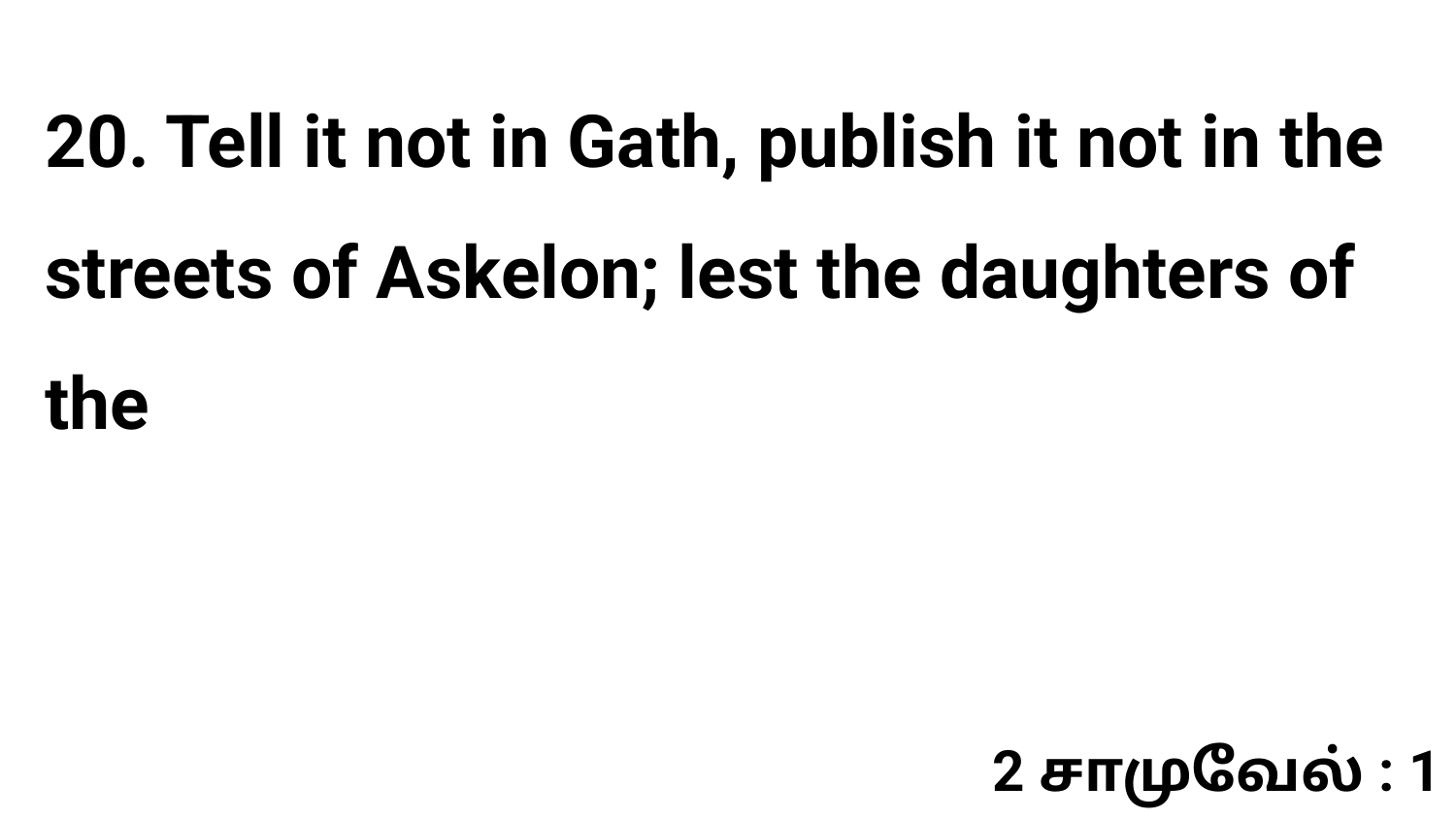

20. Tell it not in Gath, publish it not in the streets of Askelon; lest the daughters of the
2 சாமுவேல் : 1